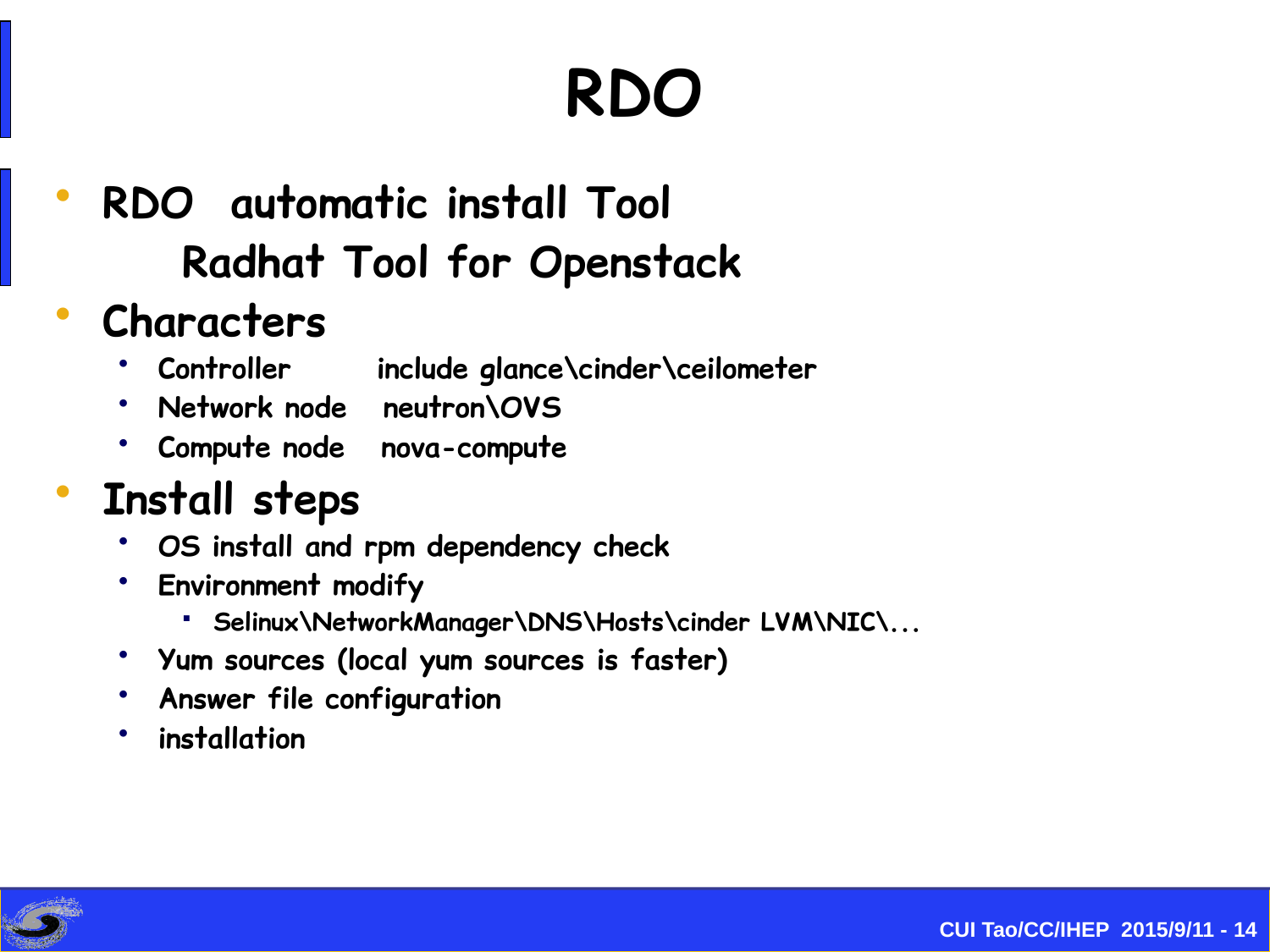

# RDO
RDO  automatic install Tool
	Radhat Tool for Openstack
Characters
Controller       include glance\cinder\ceilometer
Network node   neutron\OVS
Compute node   nova-compute
Install steps
OS install and rpm dependency check
Environment modify
Selinux\NetworkManager\DNS\Hosts\cinder LVM\NIC\...
Yum sources (local yum sources is faster)
Answer file configuration
installation

CUI Tao/CC/IHEP  2015/9/11 - 14